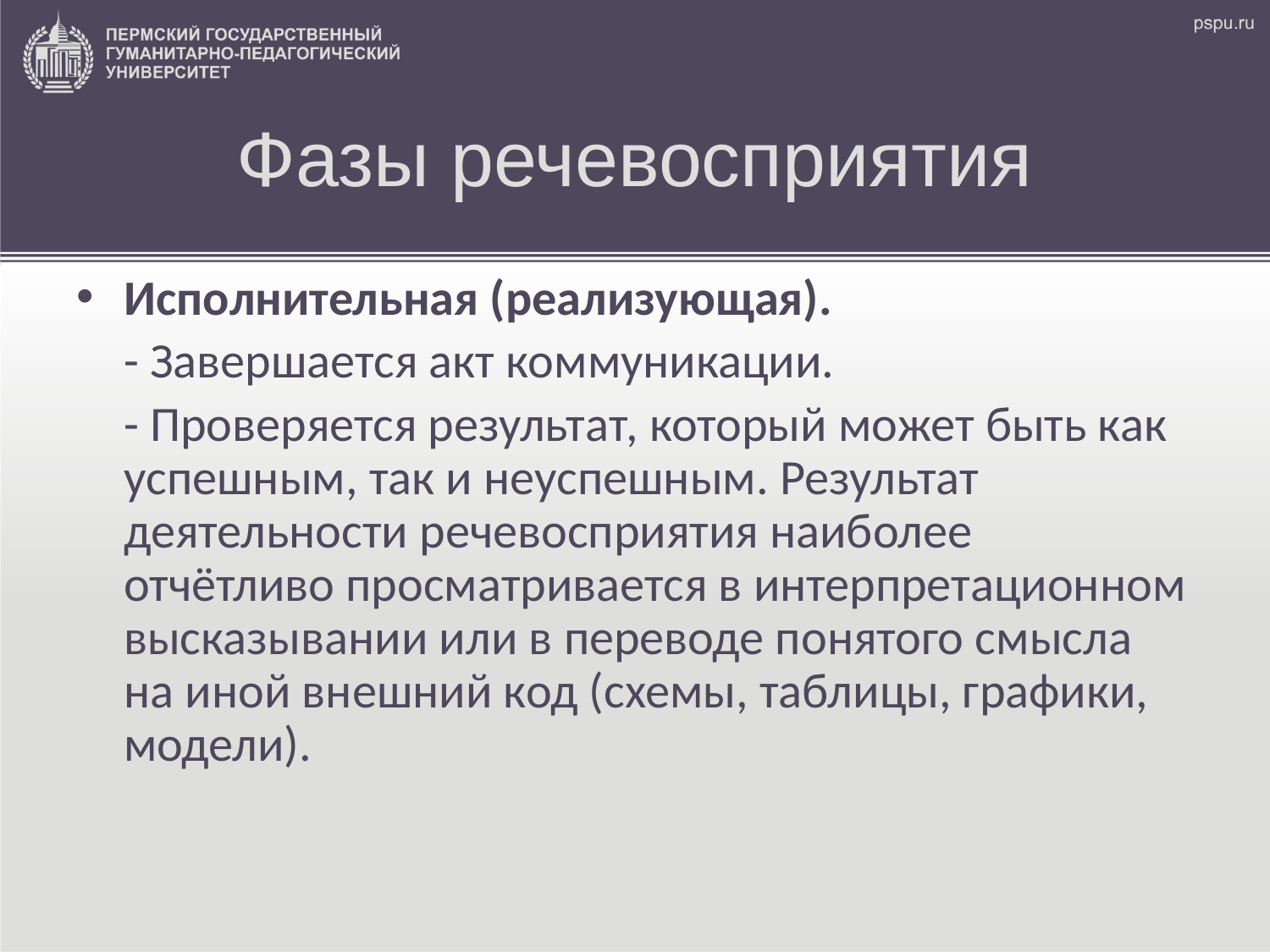

Фазы речевосприятия
Исполнительная (реализующая).
	- Завершается акт коммуникации.
	- Проверяется результат, который может быть как успешным, так и неуспешным. Результат деятельности речевосприятия наиболее отчётливо просматривается в интерпретационном высказывании или в переводе понятого смысла на иной внешний код (схемы, таблицы, графики, модели).